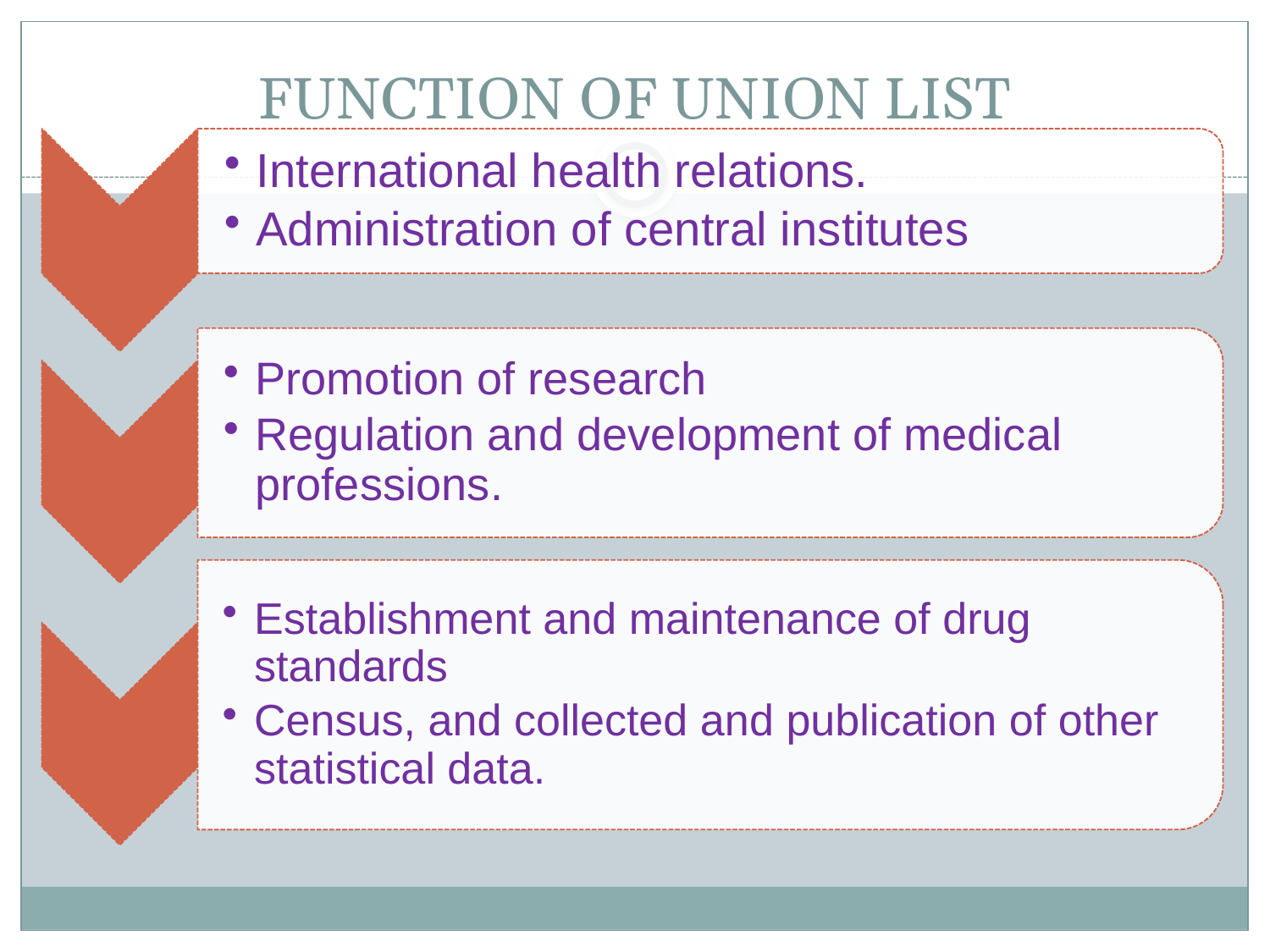

# FUNCTION OF UNION LIST

International health relations.
Administration of central institutes

Promotion of research
Regulation and development of medical professions.

Establishment and maintenance of drug standards
Census, and collected and publication of other statistical data.